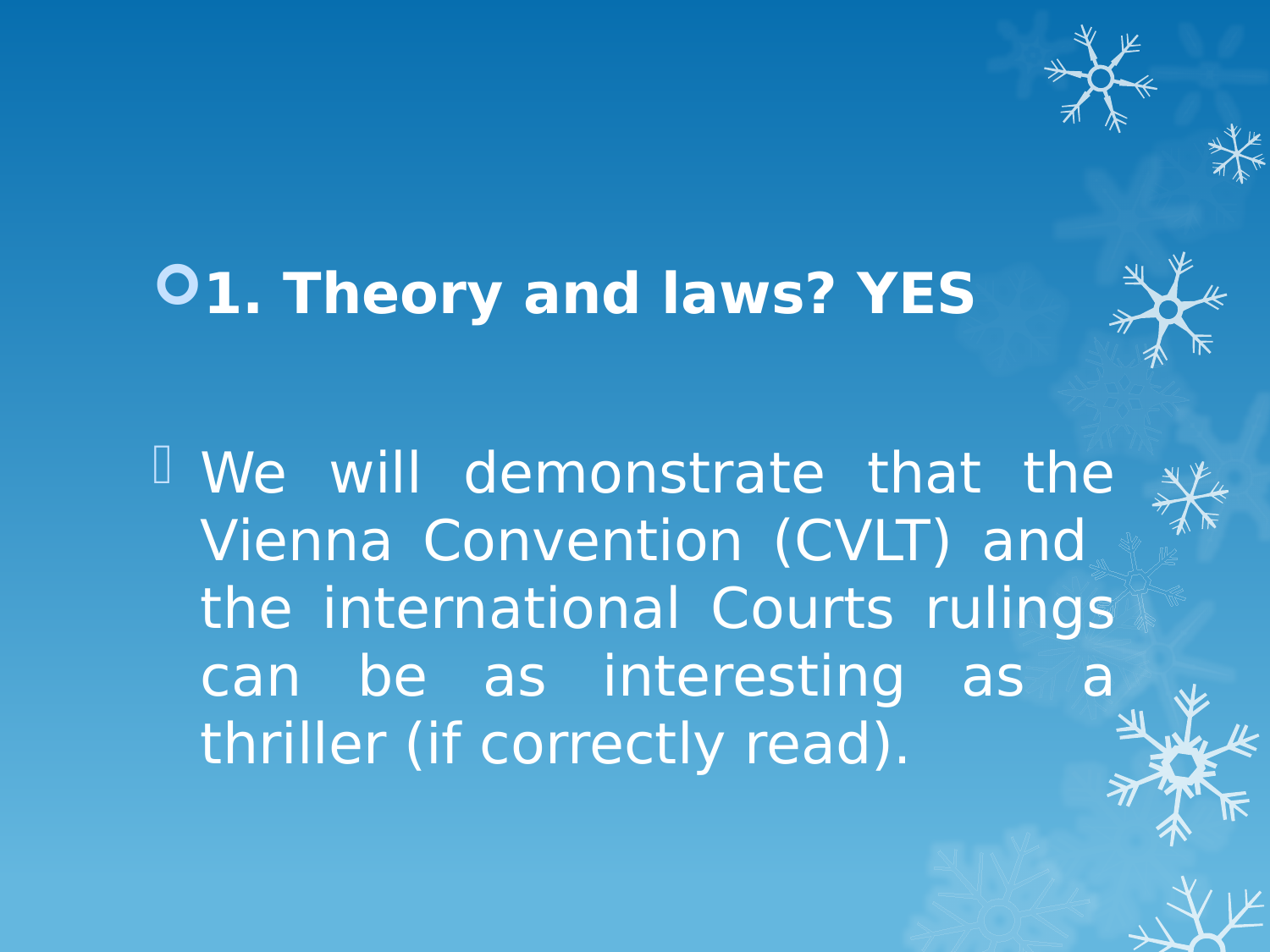

1. Theory and laws? YES

We will demonstrate that the Vienna Convention (CVLT) and  the international Courts rulings can be as interesting as a thriller (if correctly read).